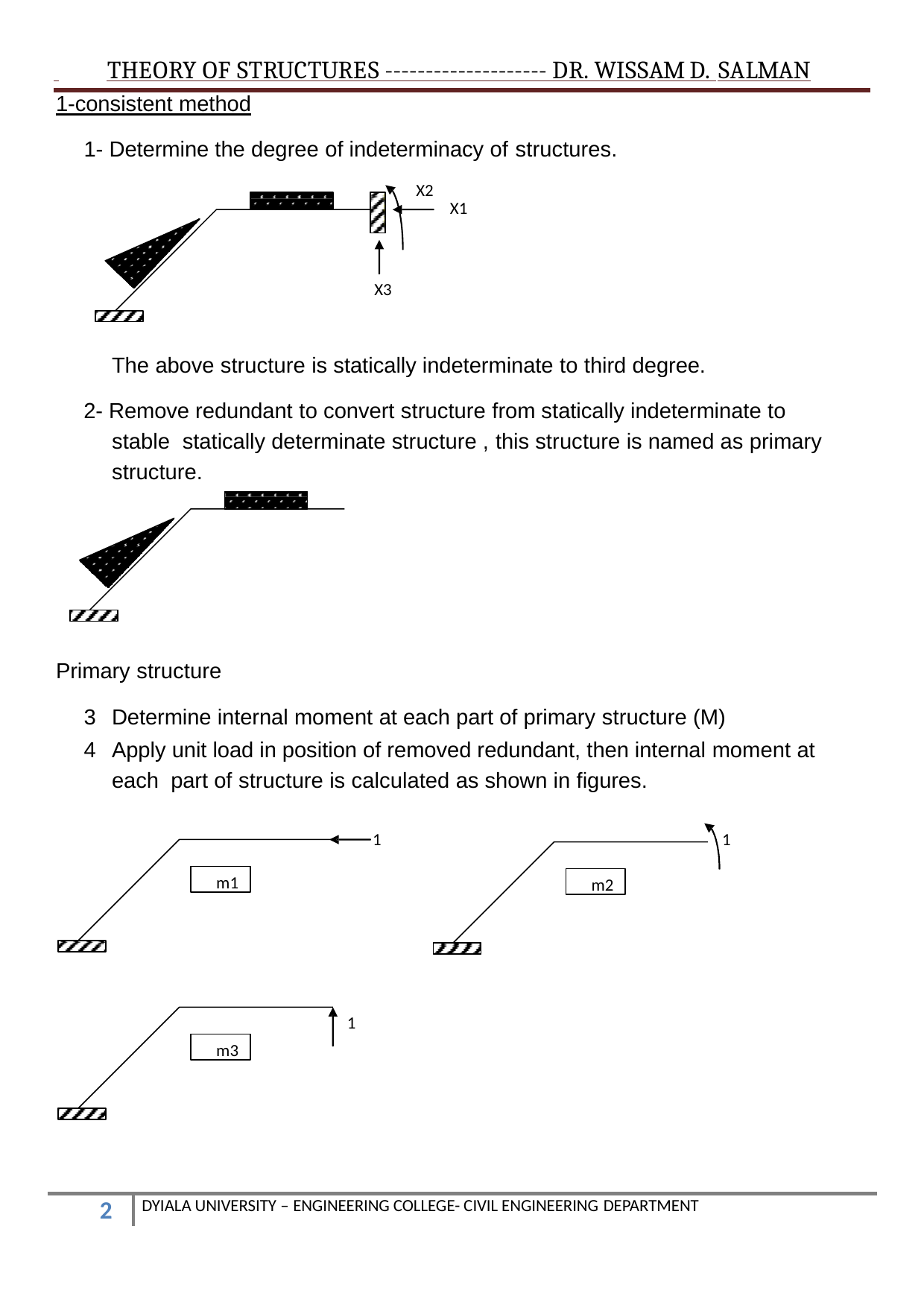

THEORY OF STRUCTURES -------------------- DR. WISSAM D. SALMAN
1-consistent method
1- Determine the degree of indeterminacy of structures.

X2
X1

X3

The above structure is statically indeterminate to third degree.
2- Remove redundant to convert structure from statically indeterminate to stable  statically determinate structure , this structure is named as primary structure.

Primary structure

Determine internal moment at each part of primary structure (M)
Apply unit load in position of removed redundant, then internal moment at each  part of structure is calculated as shown in figures.

1
1

m1
m2

1
m3

DYIALA UNIVERSITY – ENGINEERING COLLEGE- CIVIL ENGINEERING DEPARTMENT
2